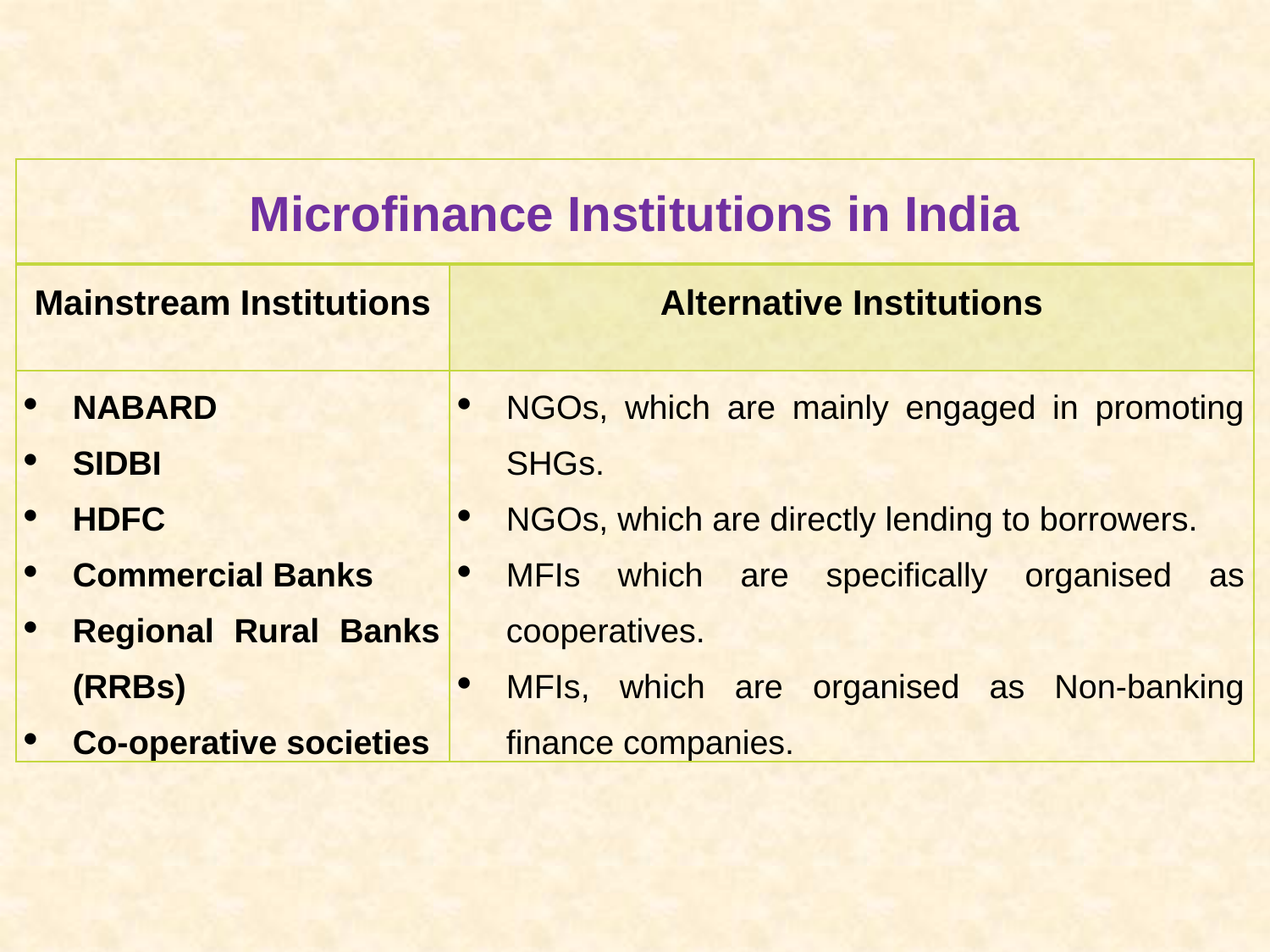

| Microfinance Institutions in India |  |
| --- | --- |
| Mainstream Institutions | Alternative Institutions |
| NABARD SIDBI HDFC Commercial Banks Regional Rural Banks (RRBs) Co-operative societies | NGOs, which are mainly engaged in promoting SHGs. NGOs, which are directly lending to borrowers. MFIs which are specifically organised as cooperatives. MFIs, which are organised as Non-banking finance companies. |